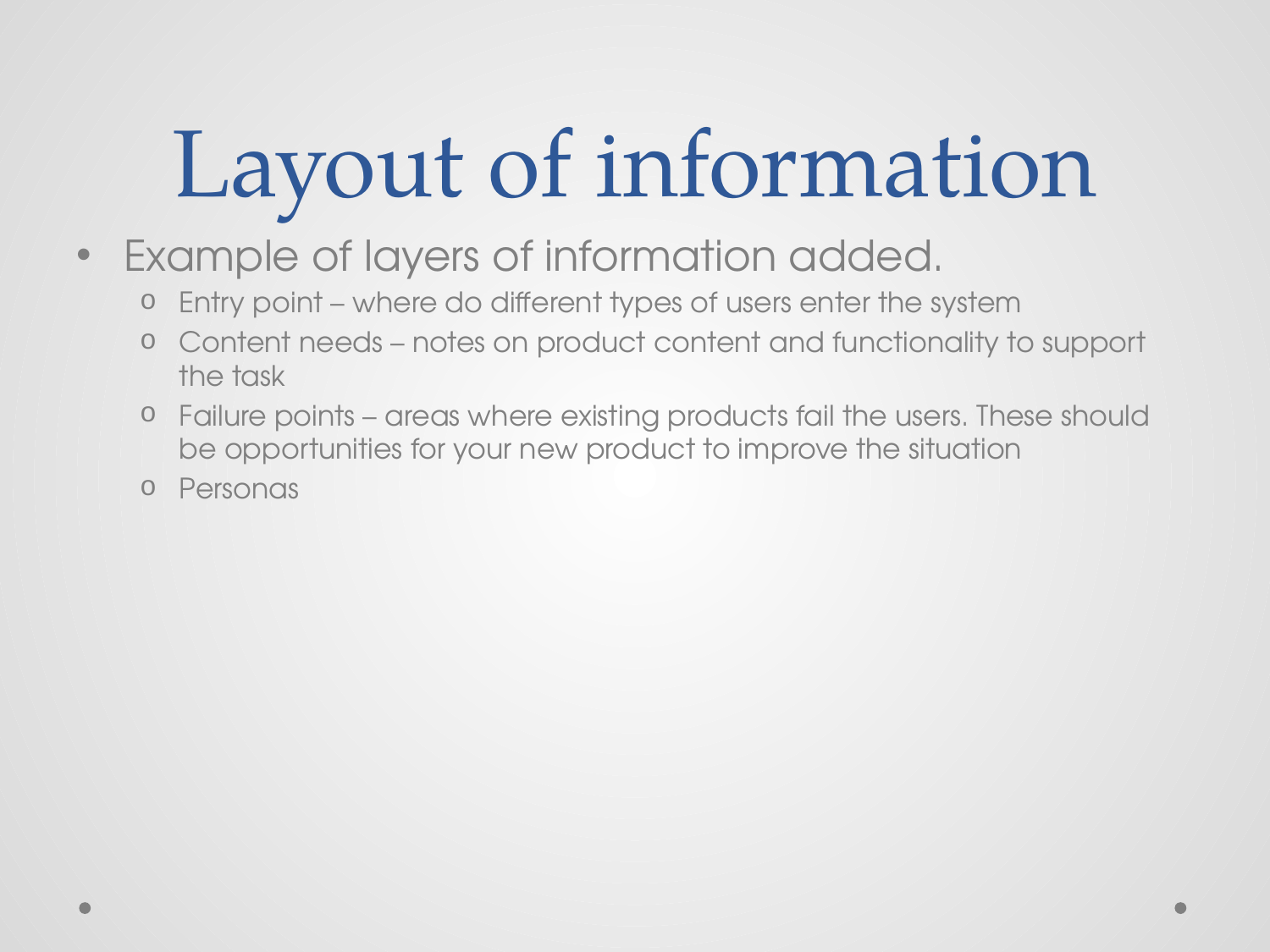

# Layout of information
Example of layers of information added.
Entry point – where do different types of users enter the system
Content needs – notes on product content and functionality to support the task
Failure points – areas where existing products fail the users. These should be opportunities for your new product to improve the situation
Personas